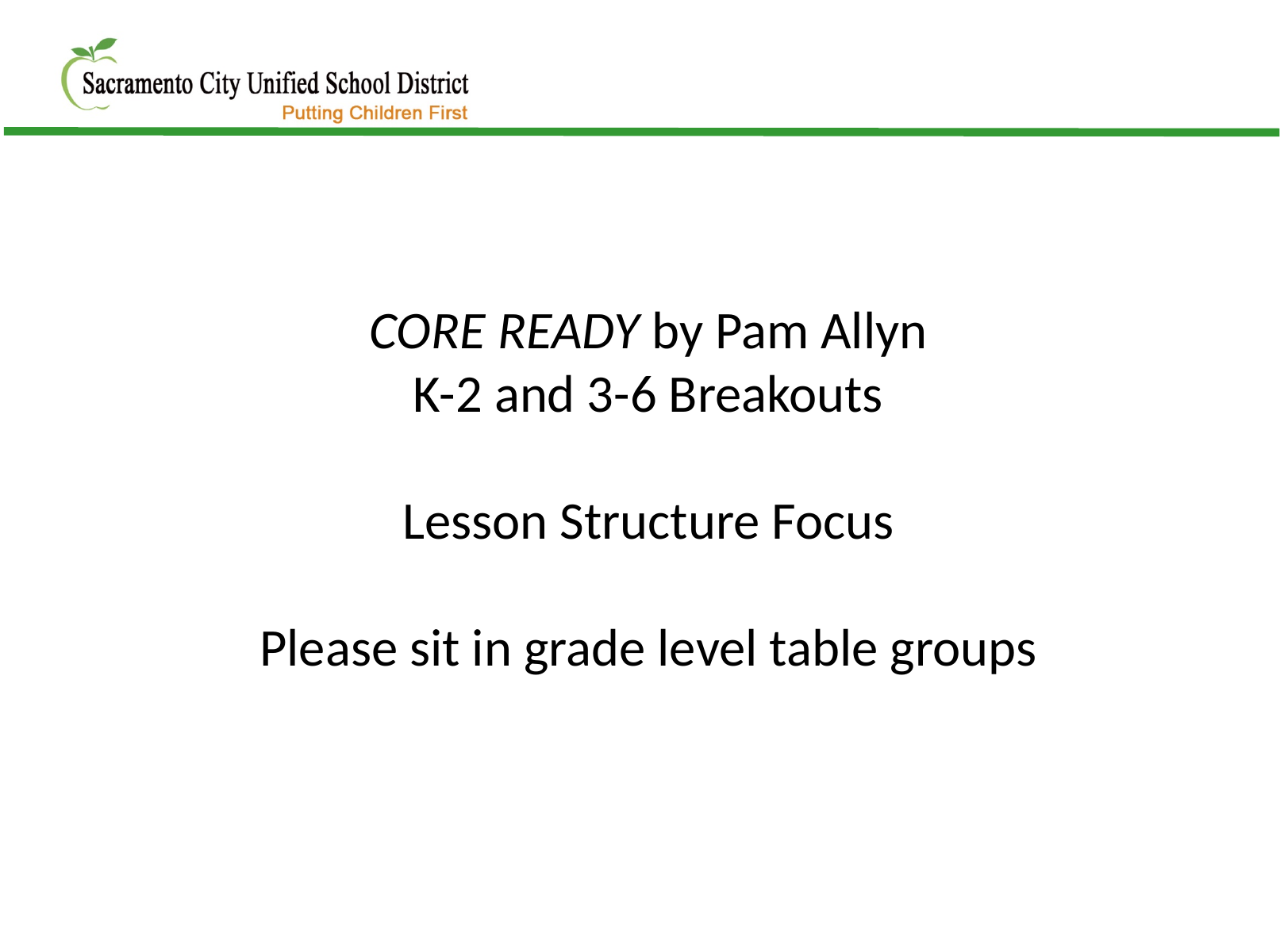

CORE READY by Pam Allyn
K-2 and 3-6 Breakouts

Lesson Structure Focus

Please sit in grade level table groups